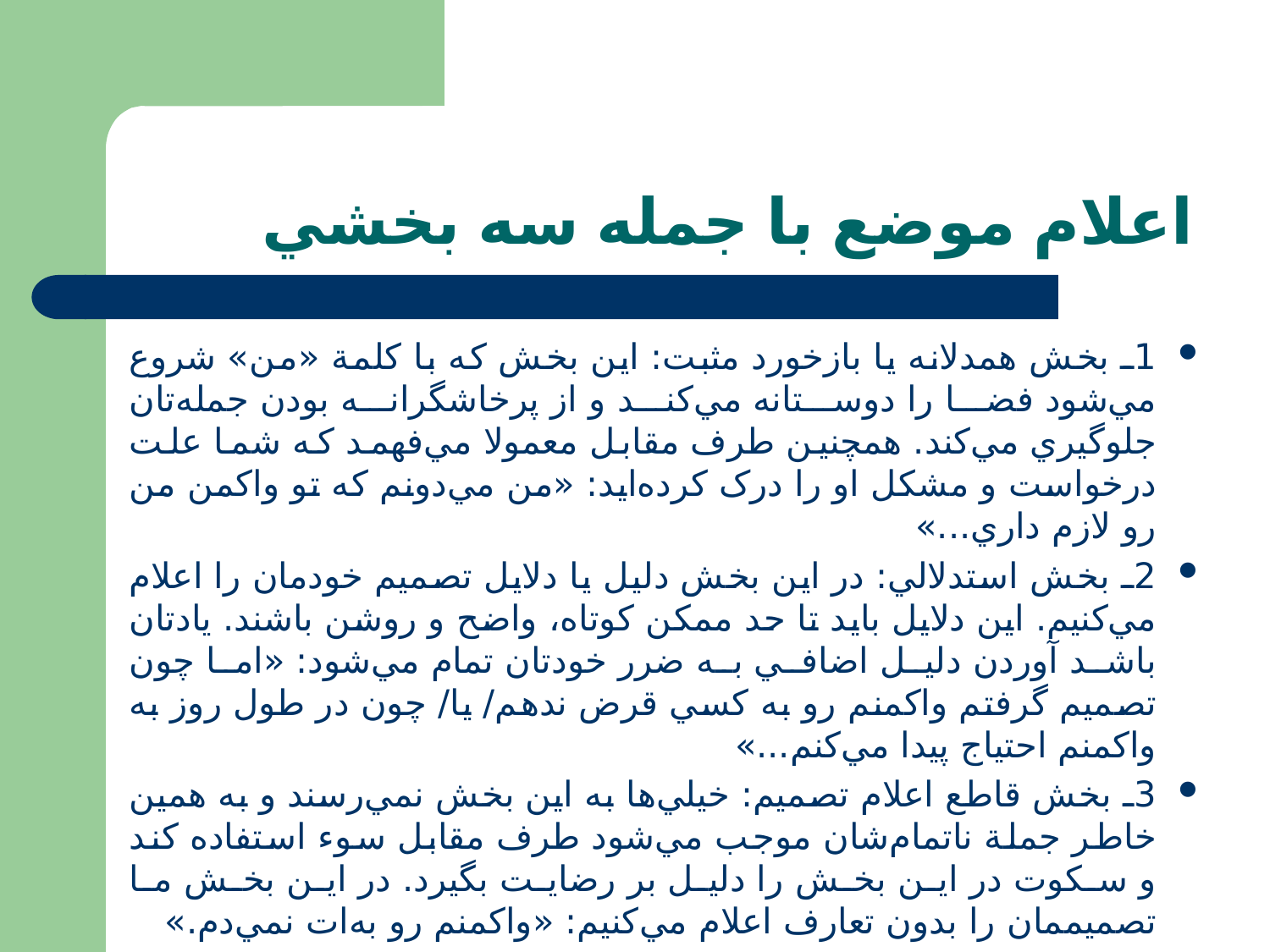

# اعلام موضع با جمله سه بخشي
1ـ بخش همدلانه يا بازخورد مثبت: اين بخش که با کلمة «من» شروع مي‌شود فضا را دوستانه مي‌کند و از پرخاشگرانه بودن جمله‌تان جلوگيري مي‌کند. همچنين طرف مقابل معمولا مي‌فهمد که شما علت درخواست و مشکل او را درک کرده‌ايد: «من مي‌دونم که تو واکمن من رو لازم داري...»
2ـ بخش استدلالي: در اين بخش دليل يا دلايل تصميم خودمان را اعلام مي‌کنيم. اين دلايل بايد تا حد ممکن کوتاه، واضح و روشن باشند. يادتان باشد آوردن دليل اضافي به ضرر خودتان تمام مي‌شود: «اما چون تصميم گرفتم واکمنم رو به کسي قرض ندهم/ يا/ چون در طول روز به واکمنم احتياج پيدا مي‌کنم...»
3ـ بخش قاطع اعلام تصميم: خيلي‌ها به اين بخش نمي‌رسند و به همين خاطر جملة ناتمام‌شان موجب مي‌شود طرف مقابل سوء استفاده کند و سکوت در اين بخش را دليل بر رضايت بگيرد. در اين بخش ما تصميممان را بدون تعارف اعلام مي‌کنيم: «واکمنم رو به‌ات نمي‌‌دم.»